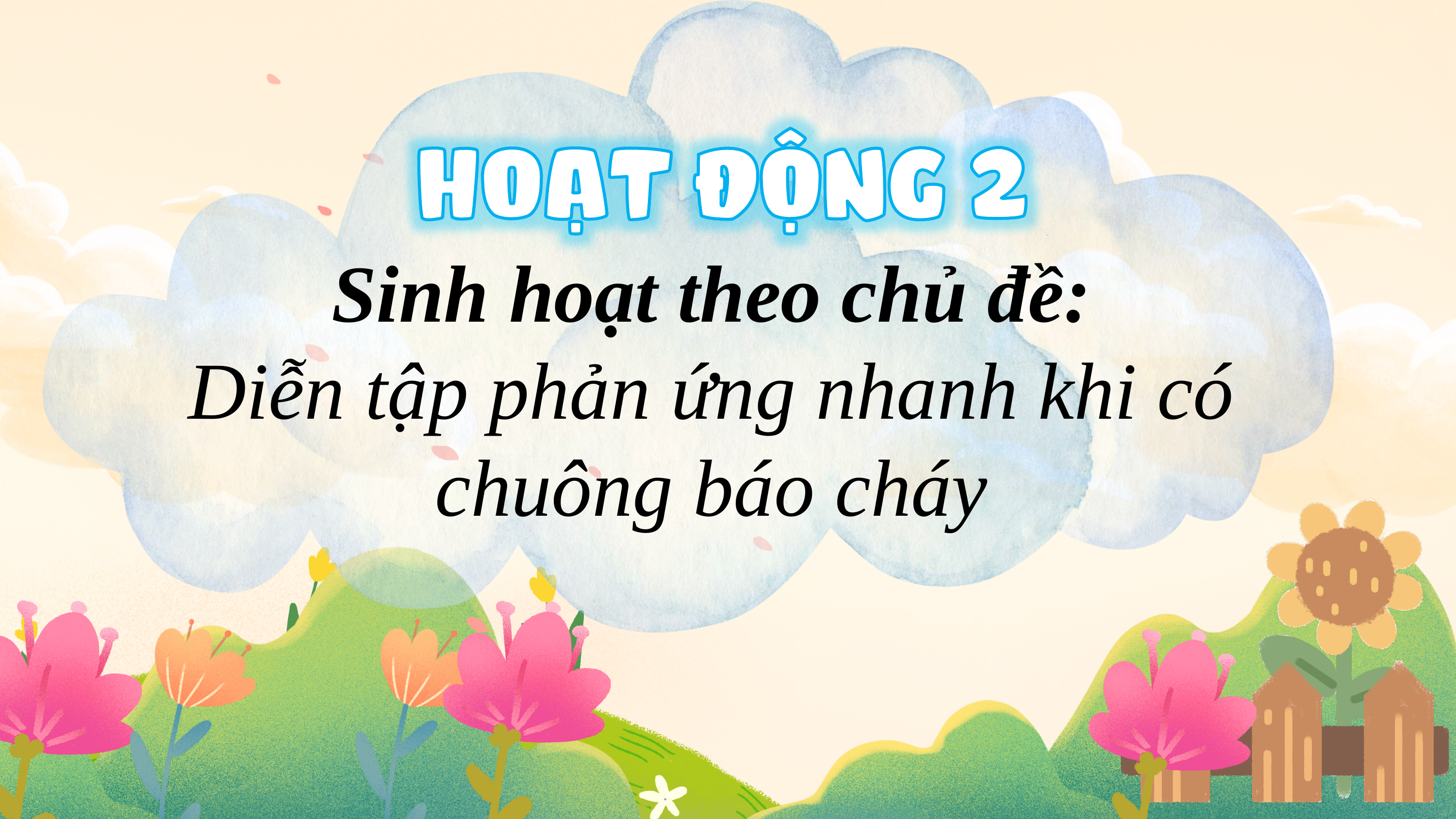

HOẠT ĐỘNG 2

Sinh hoạt theo chủ đề:
Diễn tập phản ứng nhanh khi có chuông báo cháy